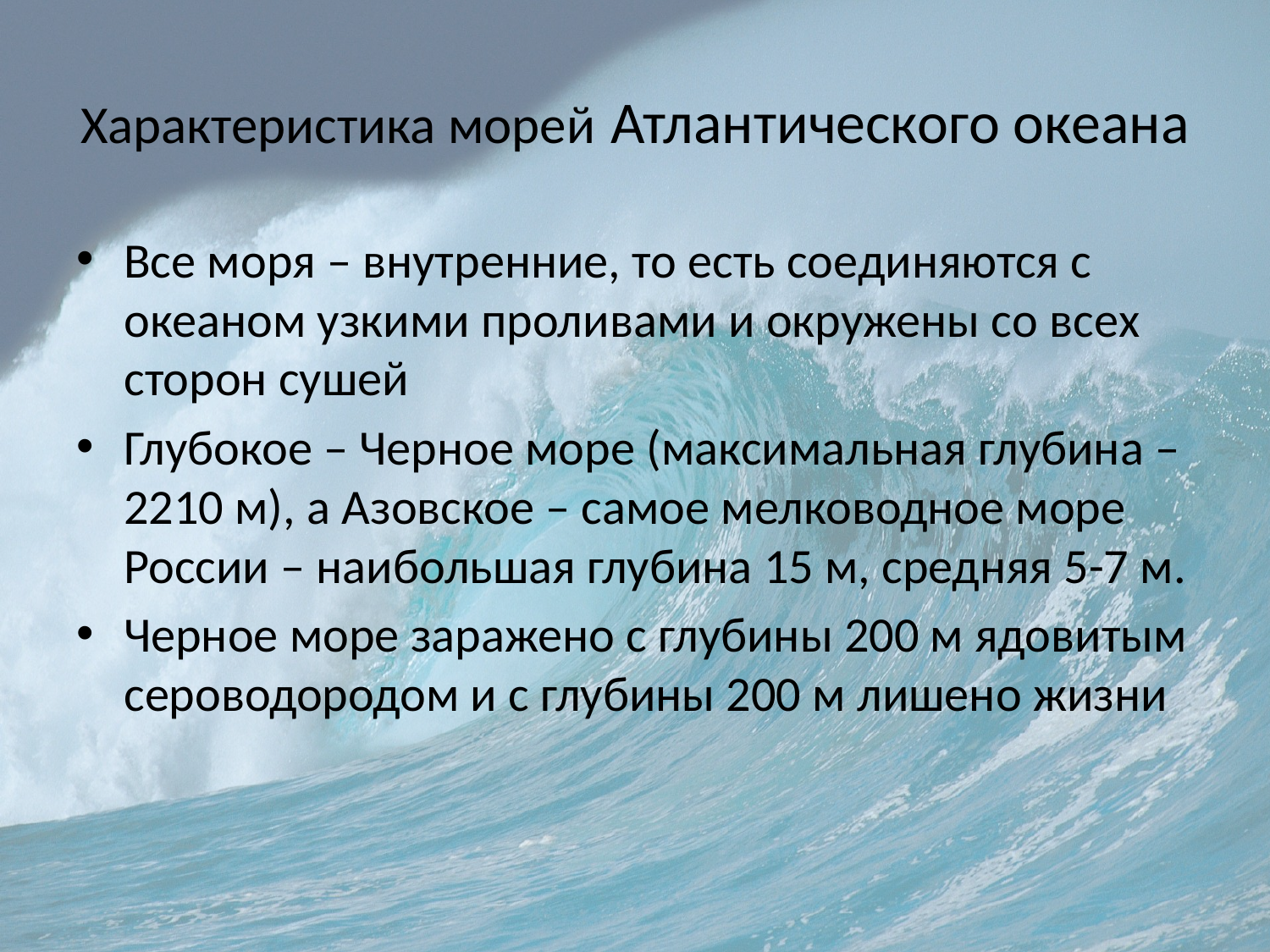

# Характеристика морей Атлантического океана
Все моря – внутренние, то есть соединяются с океаном узкими проливами и окружены со всех сторон сушей
Глубокое – Черное море (максимальная глубина – 2210 м), а Азовское – самое мелководное море России – наибольшая глубина 15 м, средняя 5-7 м.
Черное море заражено с глубины 200 м ядовитым сероводородом и с глубины 200 м лишено жизни